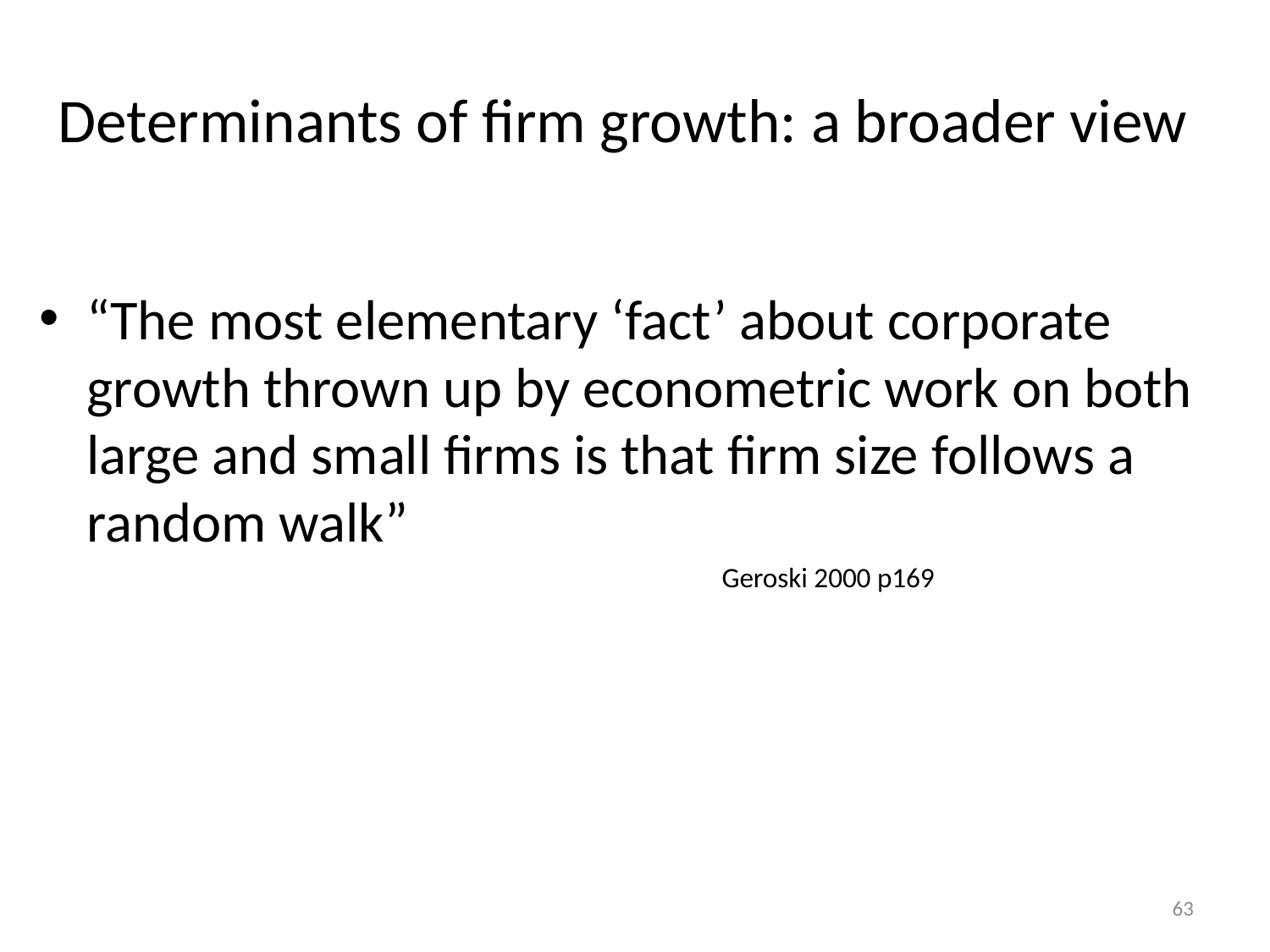

# Determinants of firm growth: a broader view
“The most elementary ‘fact’ about corporate growth thrown up by econometric work on both large and small firms is that firm size follows a random walk”
						Geroski 2000 p169
63